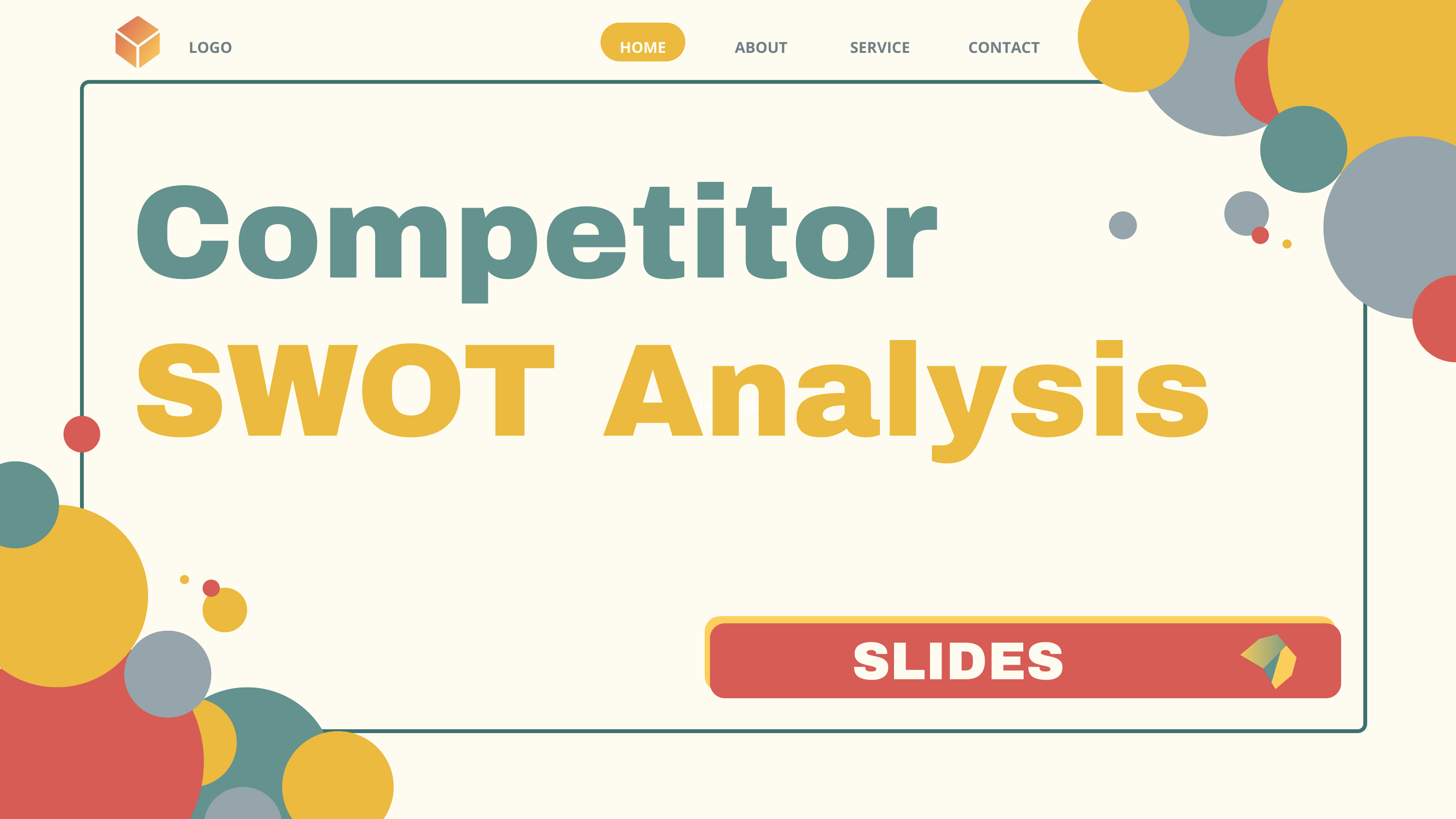

LOGO
SERVICE
CONTACT
HOME
ABOUT

SlidesSlides

Competitor SWOT Analysis

SLIDES